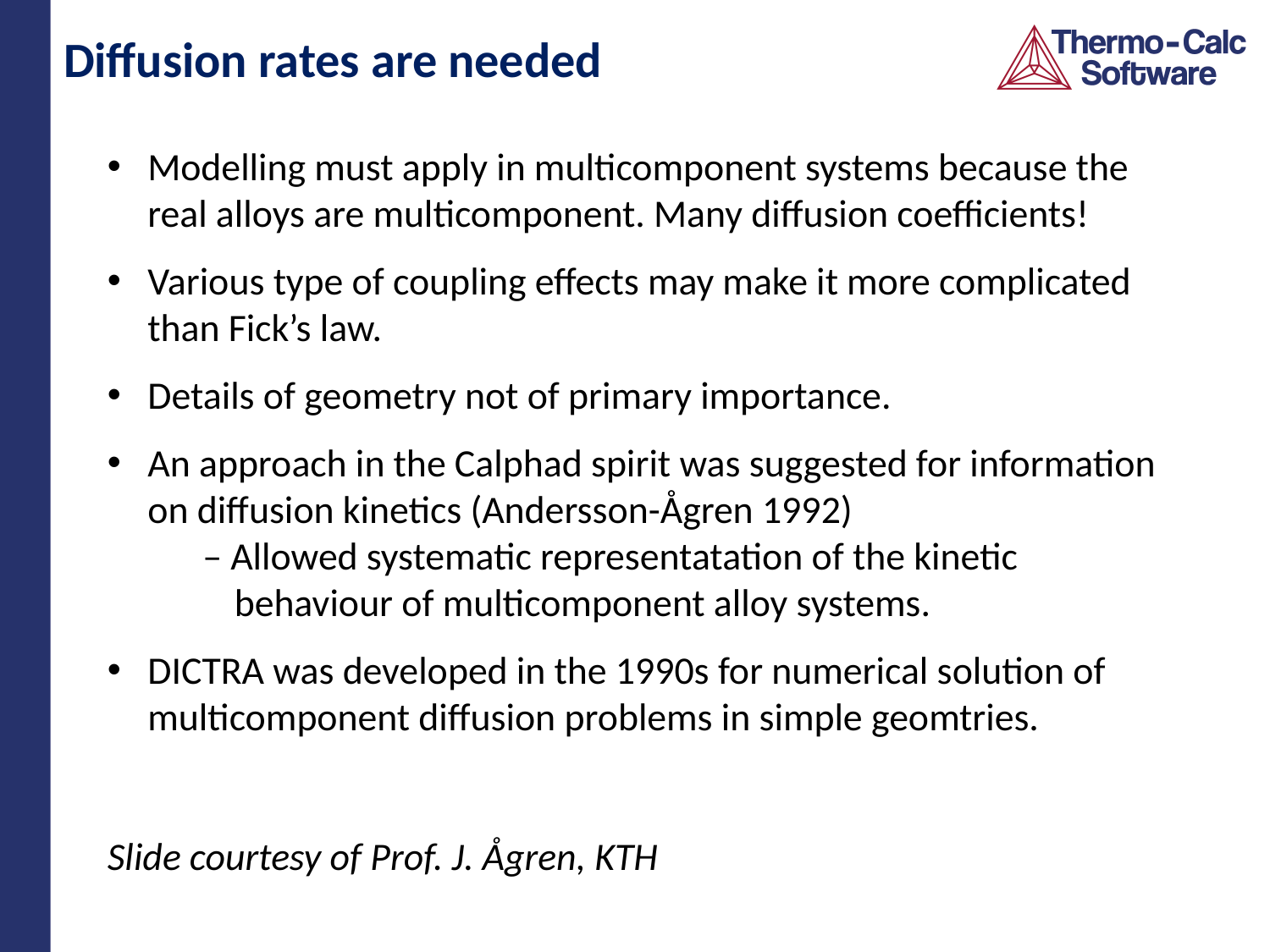

Diffusion rates are needed
Modelling must apply in multicomponent systems because the real alloys are multicomponent. Many diffusion coefficients!

Various type of coupling effects may make it more complicated than Fick’s law.

Details of geometry not of primary importance.

An approach in the Calphad spirit was suggested for information on diffusion kinetics (Andersson-Ågren 1992)
	– Allowed systematic representatation of the kinetic 	  		behaviour of multicomponent alloy systems.

DICTRA was developed in the 1990s for numerical solution of multicomponent diffusion problems in simple geomtries.

Slide courtesy of Prof. J. Ågren, KTH